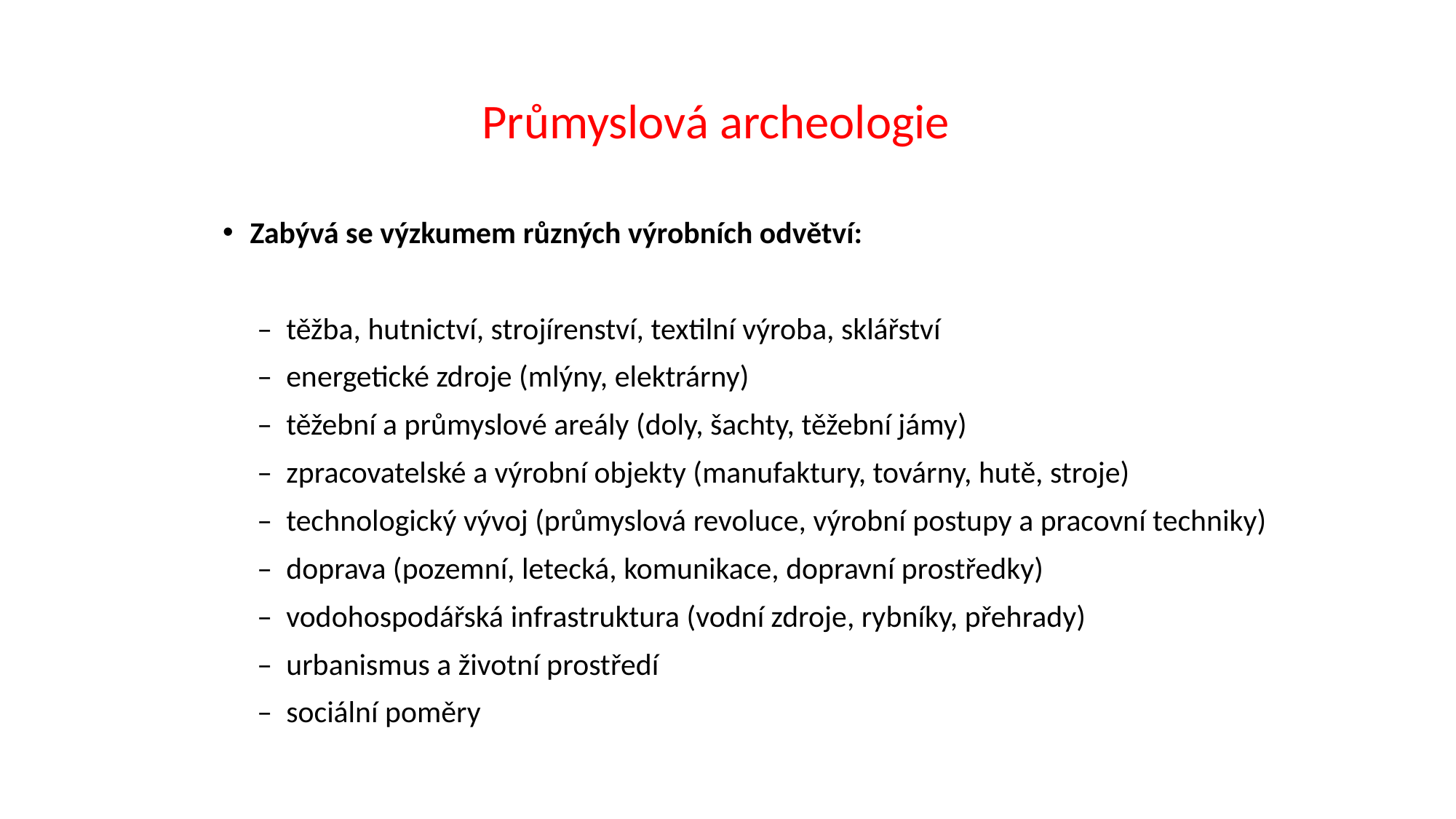

# Průmyslová archeologie
Zabývá se výzkumem různých výrobních odvětví:

     –  těžba, hutnictví, strojírenství, textilní výroba, sklářství
     –  energetické zdroje (mlýny, elektrárny)
     –  těžební a průmyslové areály (doly, šachty, těžební jámy)
     –  zpracovatelské a výrobní objekty (manufaktury, továrny, hutě, stroje)
     –  technologický vývoj (průmyslová revoluce, výrobní postupy a pracovní techniky)
     –  doprava (pozemní, letecká, komunikace, dopravní prostředky)
     –  vodohospodářská infrastruktura (vodní zdroje, rybníky, přehrady)
     –  urbanismus a životní prostředí
     –  sociální poměry